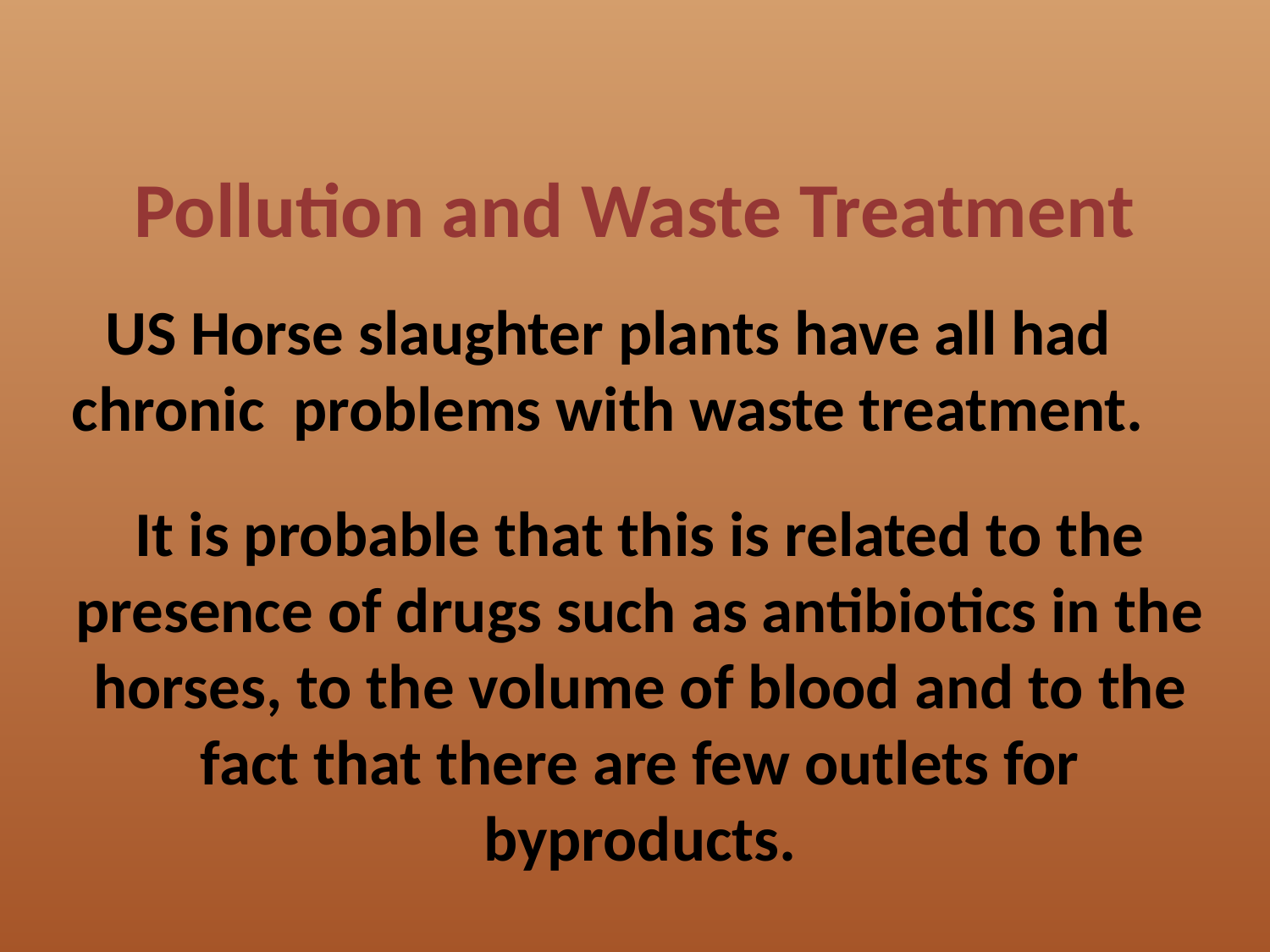

# Pollution and Waste Treatment
US Horse slaughter plants have all had chronic  problems with waste treatment.
It is probable that this is related to the presence of drugs such as antibiotics in the horses, to the volume of blood and to the fact that there are few outlets for byproducts.